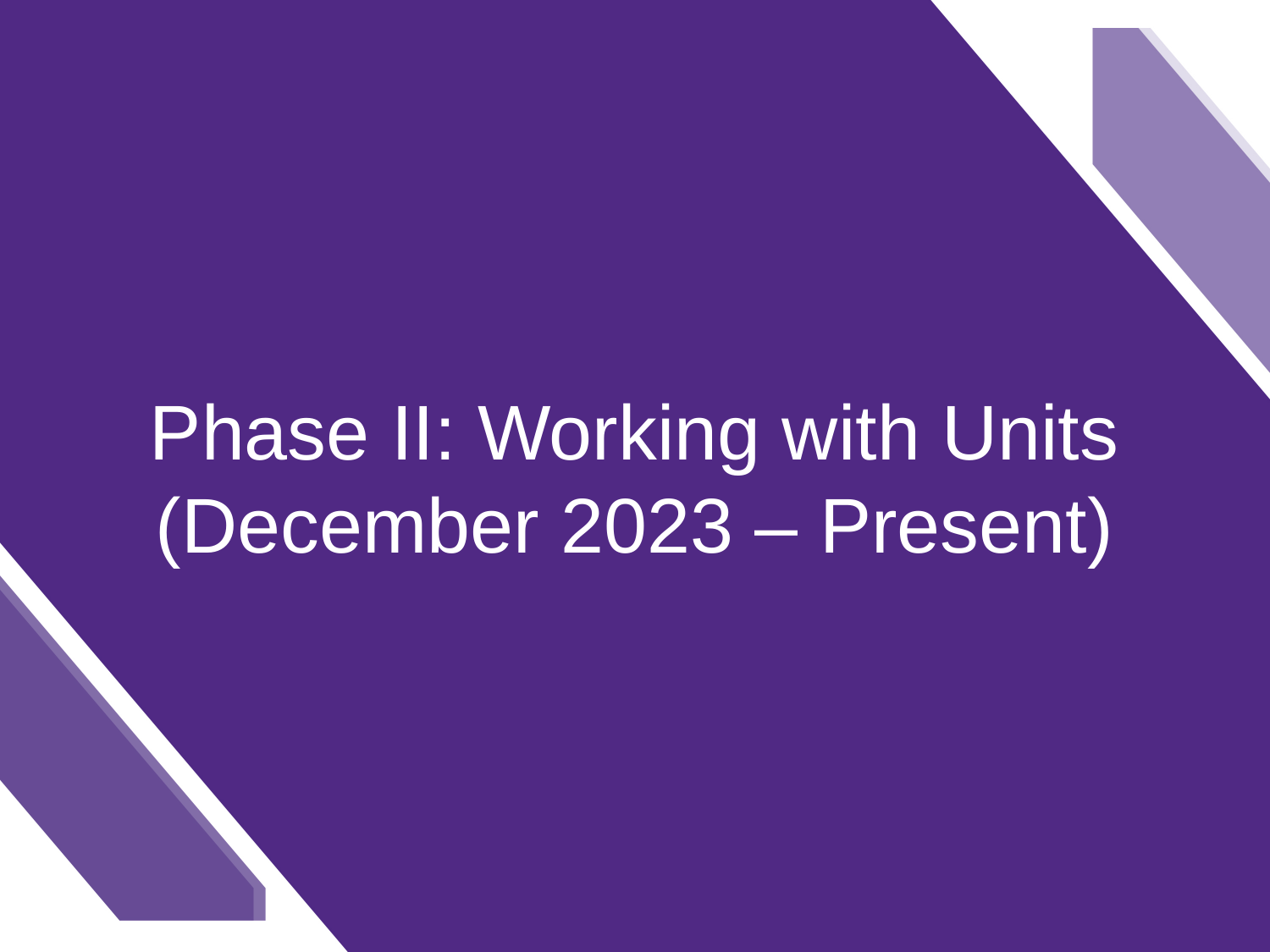

# Phase II: Working with Units (December 2023 – Present)